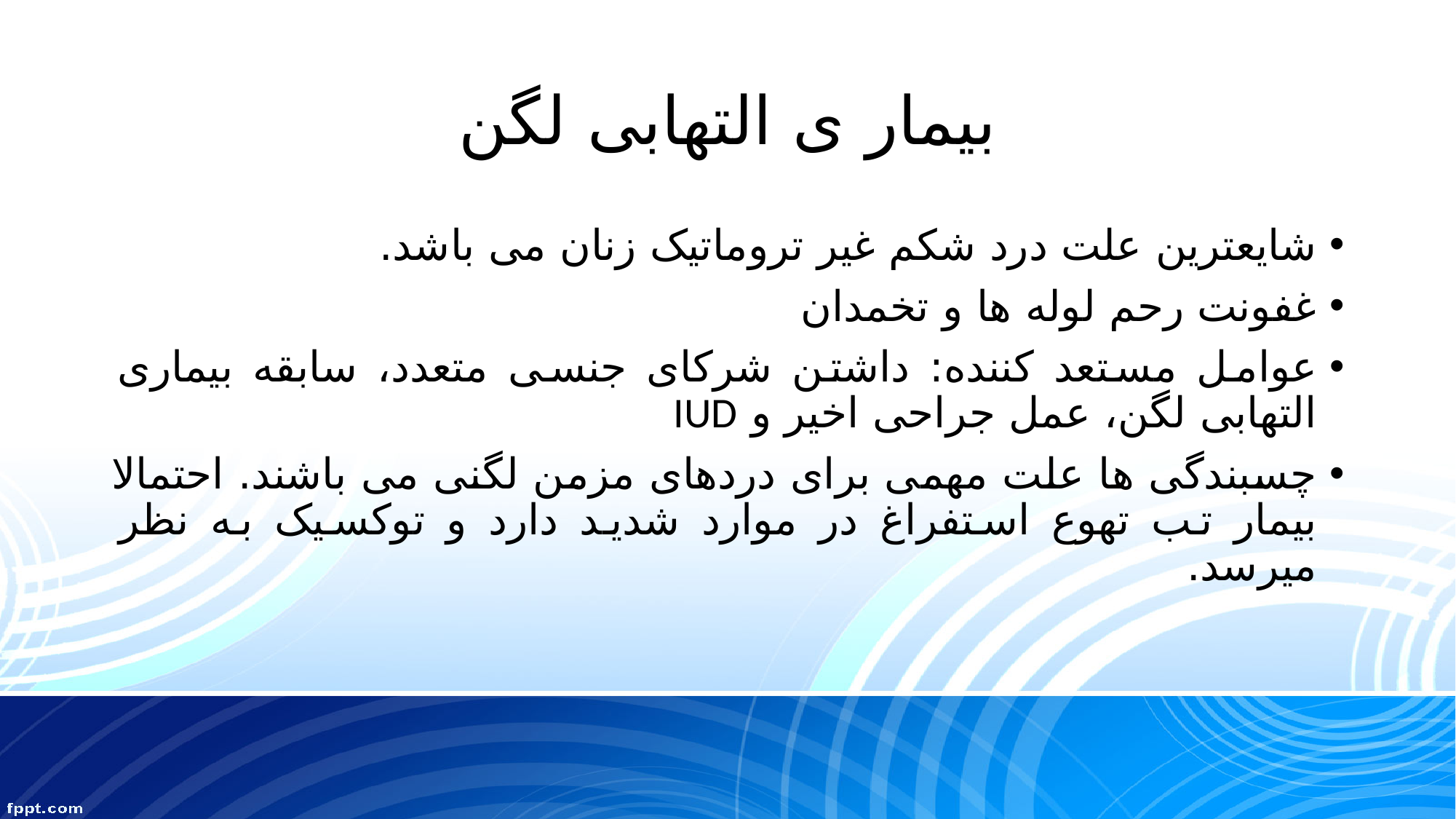

# بیمار ی التهابی لگن
شایعترین علت درد شکم غیر تروماتیک زنان می باشد.
غفونت رحم لوله ها و تخمدان
عوامل مستعد کننده: داشتن شرکای جنسی متعدد، سابقه بیماری التهابی لگن، عمل جراحی اخیر و IUD
چسبندگی ها علت مهمی برای دردهای مزمن لگنی می باشند. احتمالا بیمار تب تهوع استفراغ در موارد شدید دارد و توکسیک به نظر میرسد.